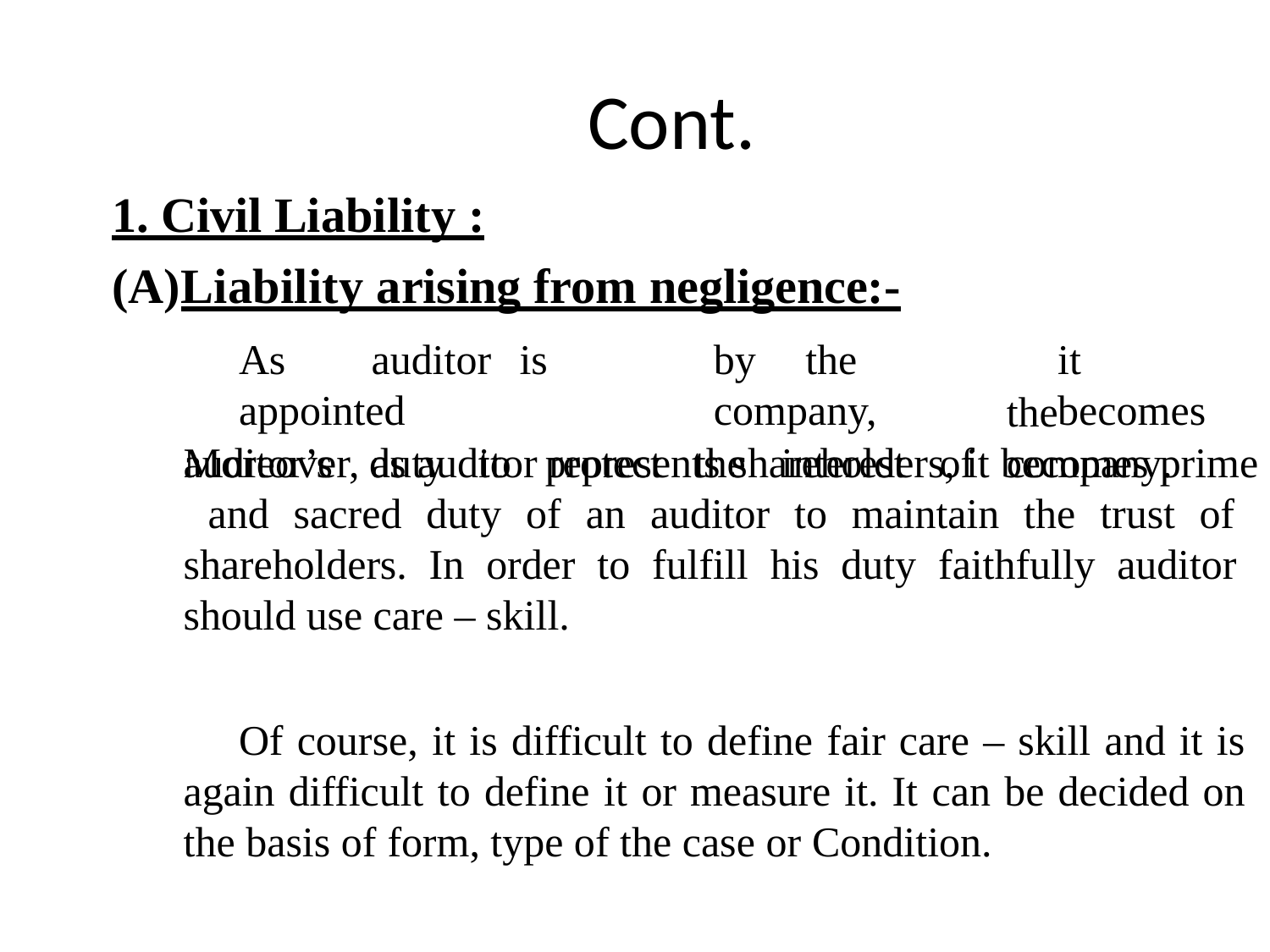

# Cont.
1. Civil Liability :
(A)Liability arising from negligence:-
As	auditor	is	appointed
auditor’s	duty	to	protect
by	the	company,
the	interest	of
it	becomes
the	company.
Moreover, as auditor represents shareholders, it becomes prime  and sacred duty of an auditor to maintain the trust of  shareholders. In order to fulfill his duty faithfully auditor  should use care – skill.

Of course, it is difficult to define fair care – skill and it is  again difficult to define it or measure it. It can be decided on  the basis of form, type of the case or Condition.